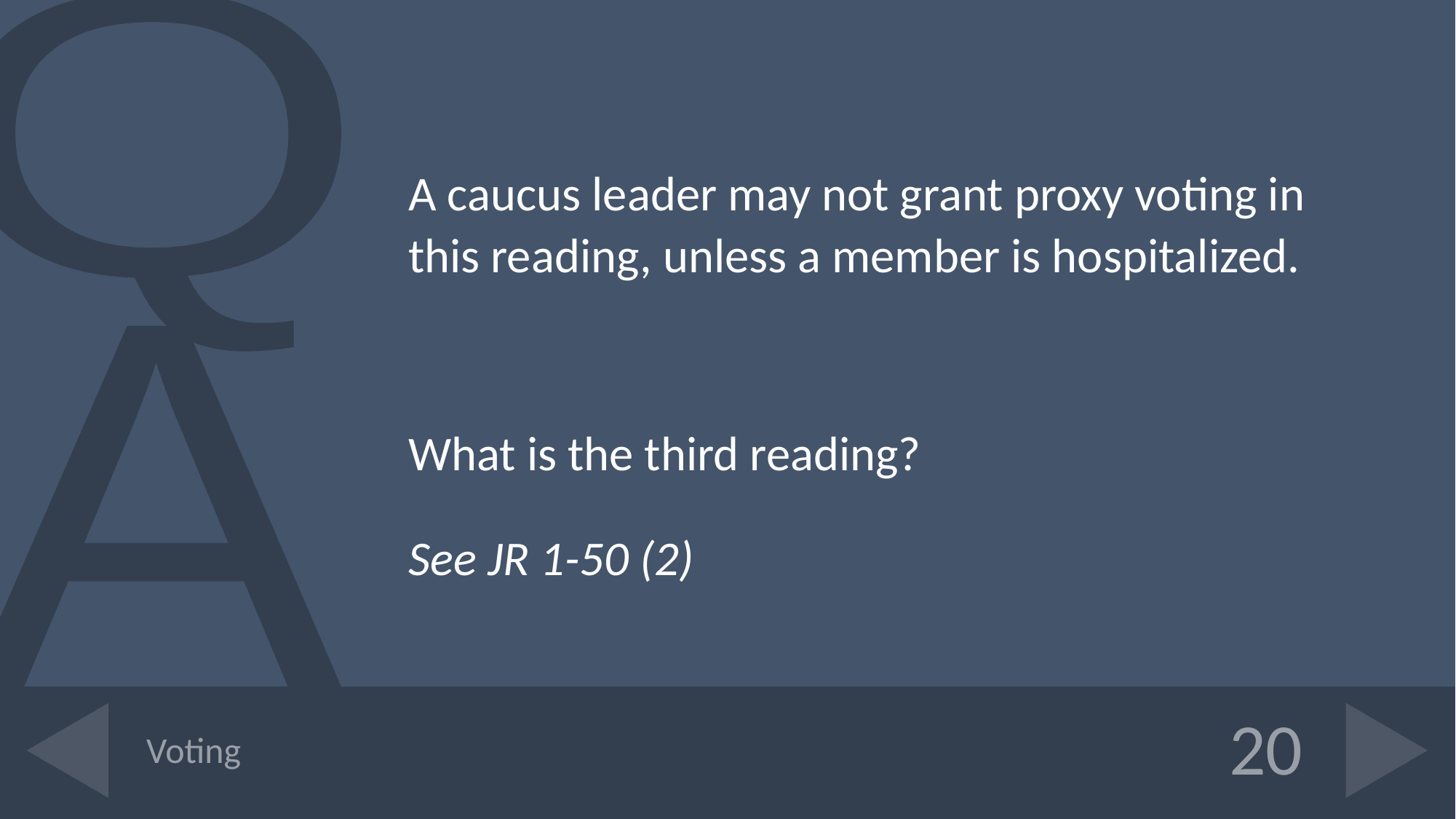

A caucus leader may not grant proxy voting in this reading, unless a member is hospitalized.
What is the third reading?
See JR 1-50 (2)
# Voting
20